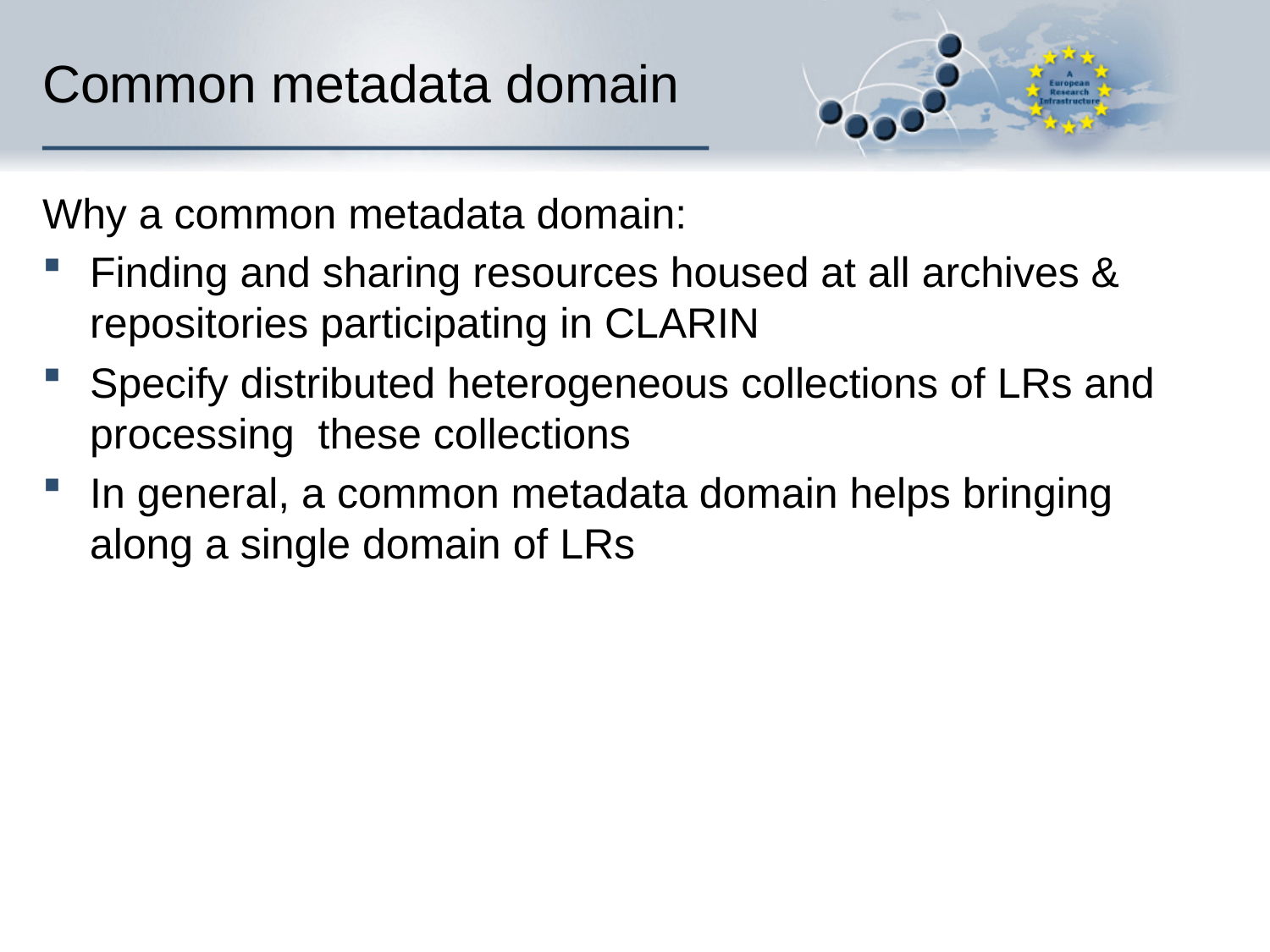

# Common metadata domain
Why a common metadata domain:
Finding and sharing resources housed at all archives & repositories participating in CLARIN
Specify distributed heterogeneous collections of LRs and processing  these collections
In general, a common metadata domain helps bringing along a single domain of LRs